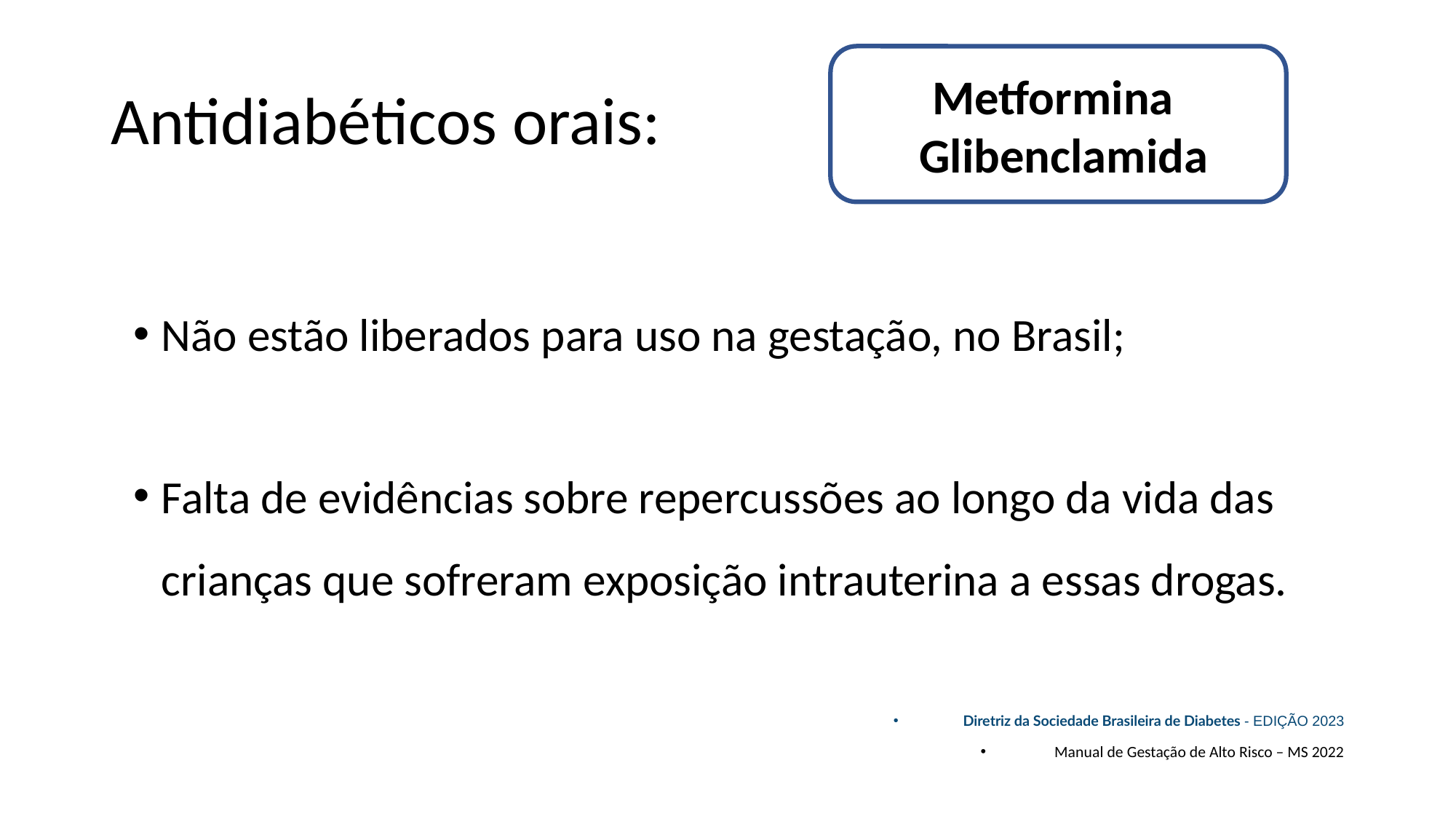

# Antidiabéticos orais:
Metformina
 Glibenclamida

Não estão liberados para uso na gestação, no Brasil;

Falta de evidências sobre repercussões ao longo da vida das crianças que sofreram exposição intrauterina a essas drogas.

Diretriz da Sociedade Brasileira de Diabetes - EDIÇÃO 2023
Manual de Gestação de Alto Risco – MS 2022